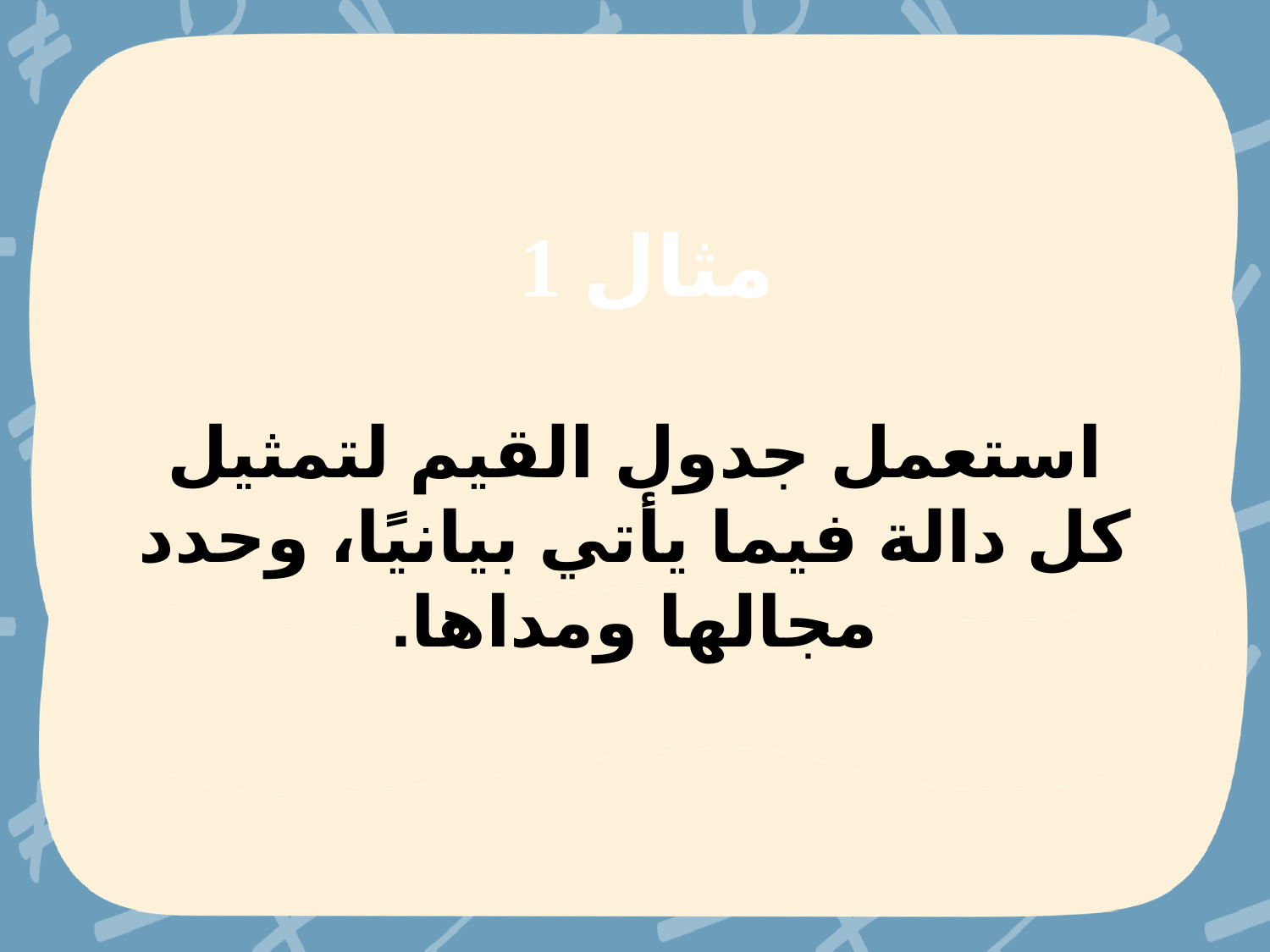

مثال 1
استعمل جدول القيم لتمثيل كل دالة فيما يأتي بيانيًا، وحدد مجالها ومداها.